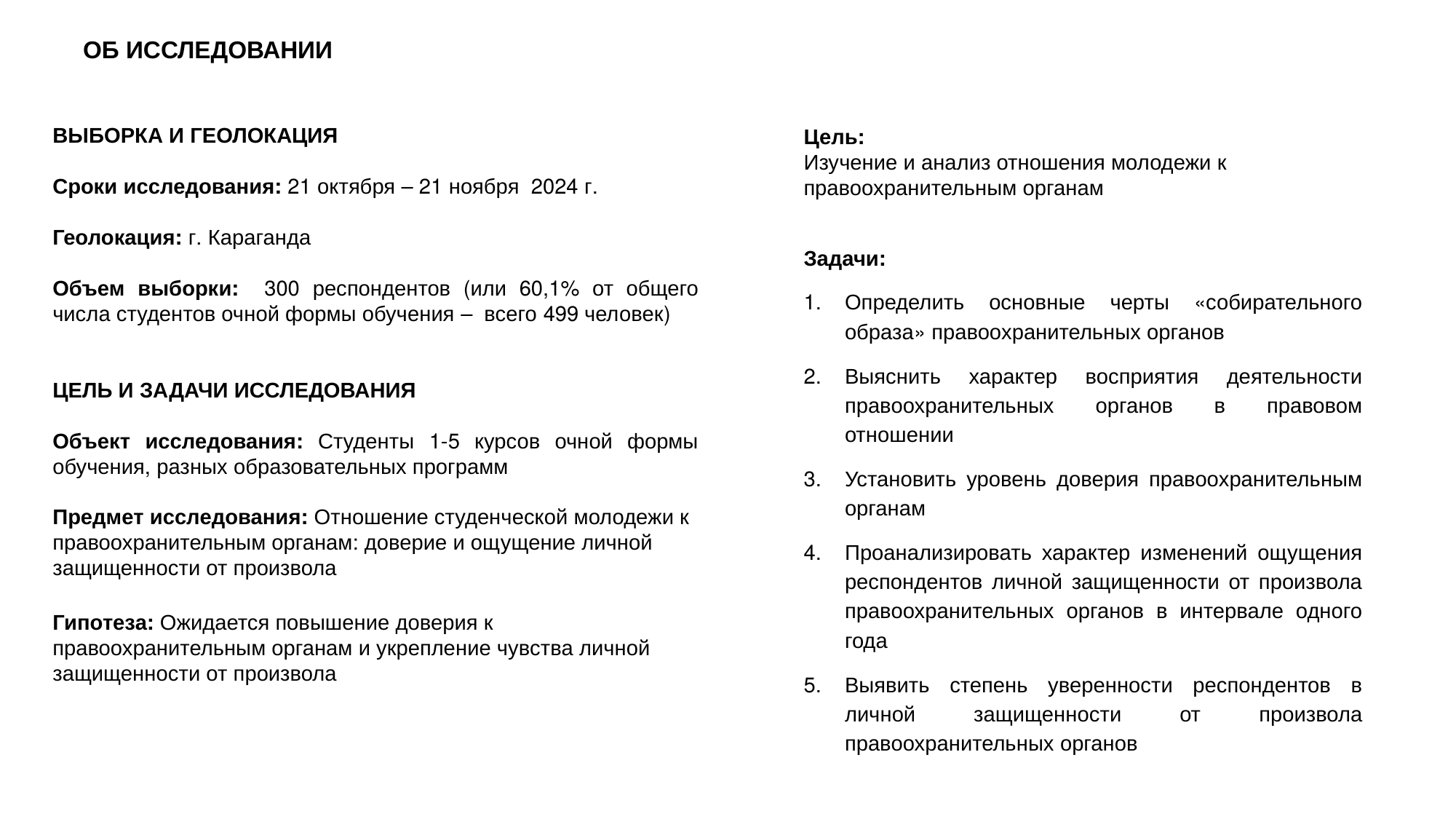

ОБ ИССЛЕДОВАНИИ

ВЫБОРКА И ГЕОЛОКАЦИЯ

Сроки исследования: 21 октября – 21 ноября  2024 г.

Геолокация: г. Караганда

Объем выборки:  300 респондентов (или 60,1% от общего числа студентов очной формы обучения –  всего 499 человек)

ЦЕЛЬ И ЗАДАЧИ ИССЛЕДОВАНИЯ

Объект исследования: Студенты 1-5 курсов очной формы обучения, разных образовательных программ

Предмет исследования: Отношение студенческой молодежи к правоохранительным органам: доверие и ощущение личной защищенности от произвола

Гипотеза: Ожидается повышение доверия к правоохранительным органам и укрепление чувства личной защищенности от произвола
Цель:
Изучение и анализ отношения молодежи к правоохранительным органам

Задачи:
Определить основные черты «собирательного образа» правоохранительных органов
Выяснить характер восприятия деятельности правоохранительных органов в правовом отношении
Установить уровень доверия правоохранительным органам
Проанализировать характер изменений ощущения респондентов личной защищенности от произвола правоохранительных органов в интервале одного года
Выявить степень уверенности респондентов в личной защищенности от произвола правоохранительных органов